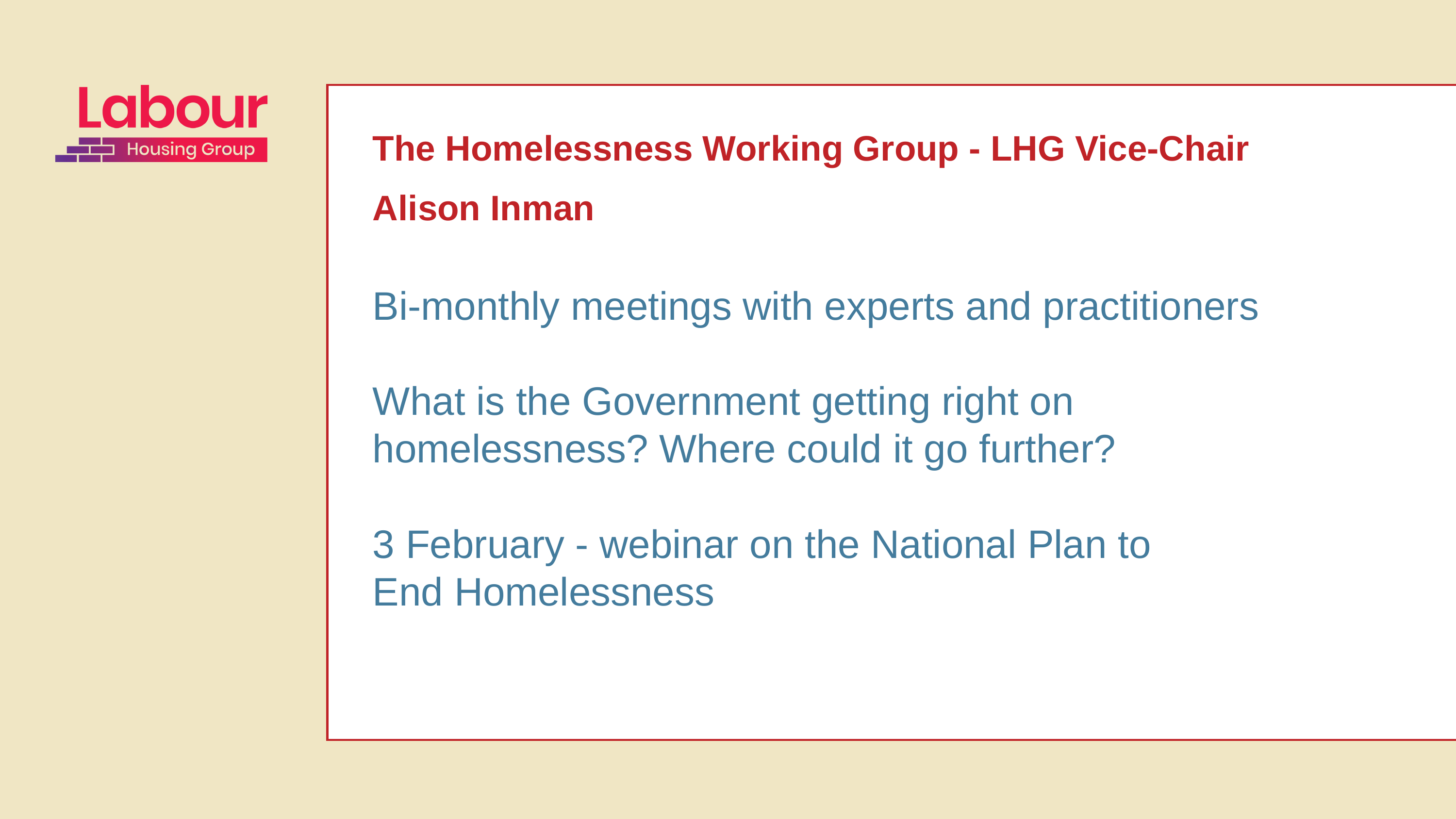

The Homelessness Working Group - LHG Vice-Chair Alison Inman
Bi-monthly meetings with experts and practitioners

What is the Government getting right on
homelessness? Where could it go further?

3 February - webinar on the National Plan to
End Homelessness